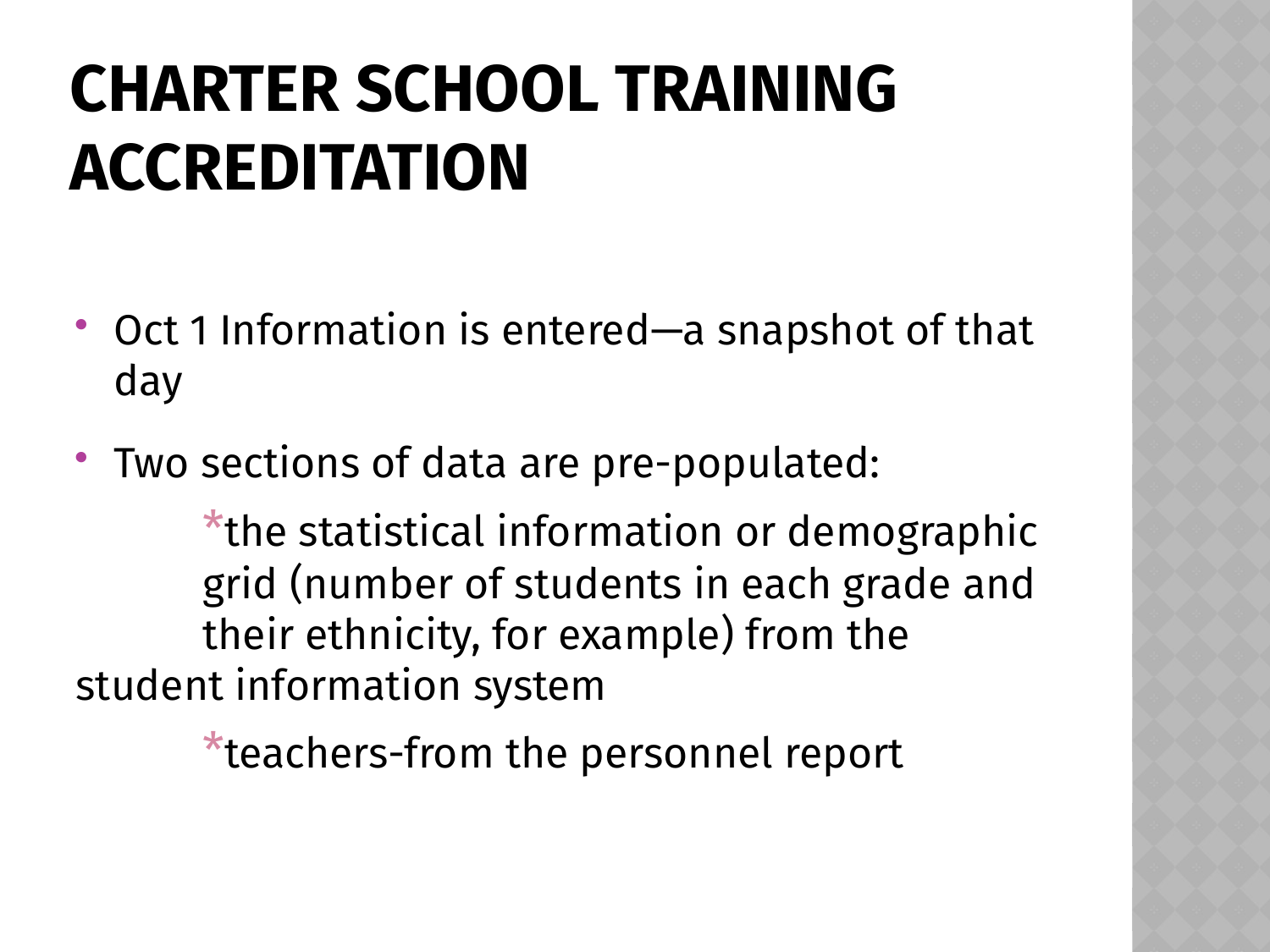

# Charter school training accreditation
Oct 1 Information is entered—a snapshot of that day

Two sections of data are pre-populated:
	*the statistical information or demographic 	grid (number of students in each grade and 	their ethnicity, for example) from the 	student information system
	*teachers-from the personnel report